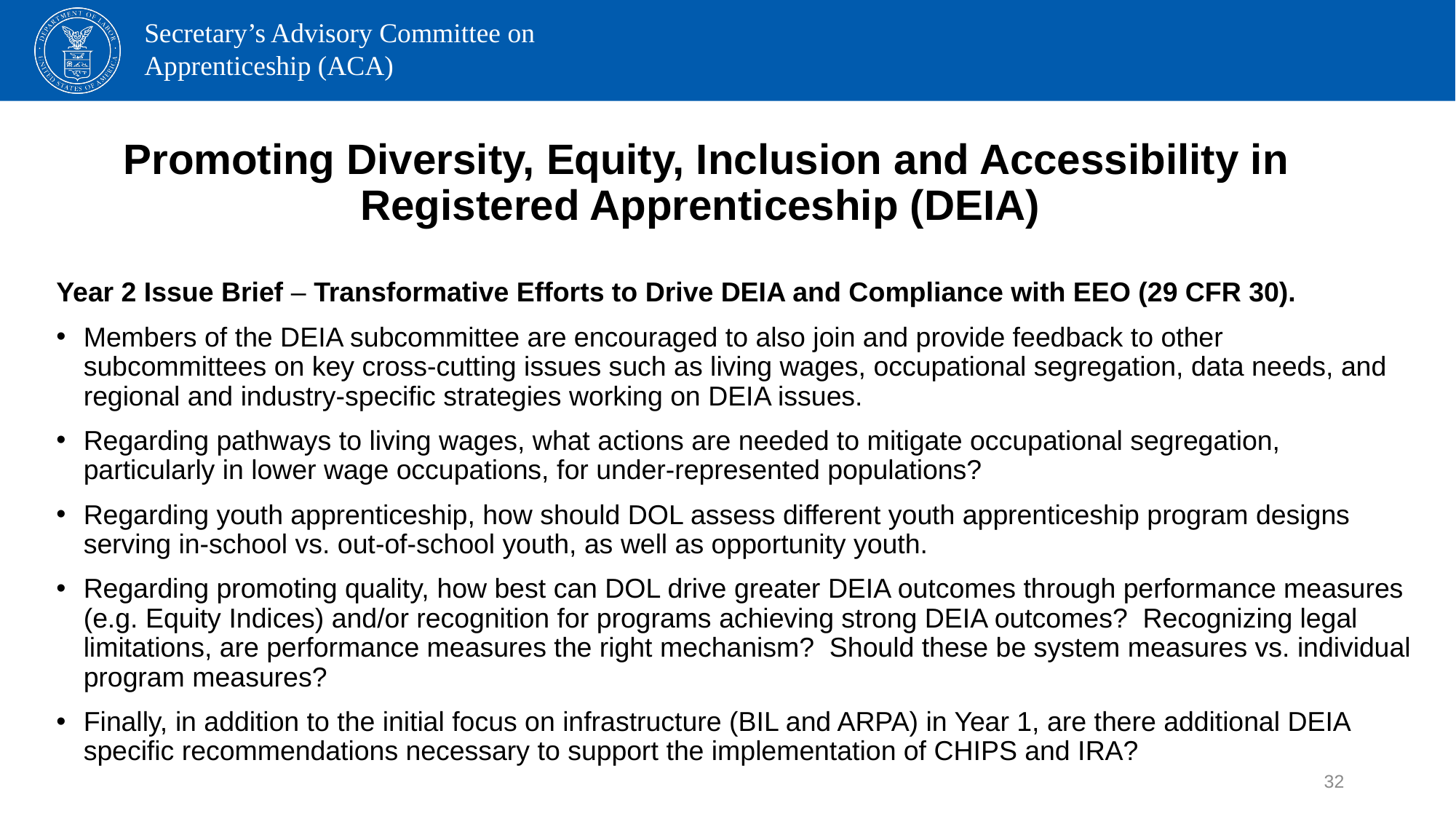

# Promoting Diversity, Equity, Inclusion and Accessibility in Registered Apprenticeship (DEIA)
Year 2 Issue Brief – Transformative Efforts to Drive DEIA and Compliance with EEO (29 CFR 30).
Members of the DEIA subcommittee are encouraged to also join and provide feedback to other subcommittees on key cross-cutting issues such as living wages, occupational segregation, data needs, and regional and industry-specific strategies working on DEIA issues.
Regarding pathways to living wages, what actions are needed to mitigate occupational segregation, particularly in lower wage occupations, for under-represented populations?
Regarding youth apprenticeship, how should DOL assess different youth apprenticeship program designs serving in-school vs. out-of-school youth, as well as opportunity youth.
Regarding promoting quality, how best can DOL drive greater DEIA outcomes through performance measures (e.g. Equity Indices) and/or recognition for programs achieving strong DEIA outcomes?  Recognizing legal limitations, are performance measures the right mechanism?  Should these be system measures vs. individual program measures?
Finally, in addition to the initial focus on infrastructure (BIL and ARPA) in Year 1, are there additional DEIA specific recommendations necessary to support the implementation of CHIPS and IRA?
32